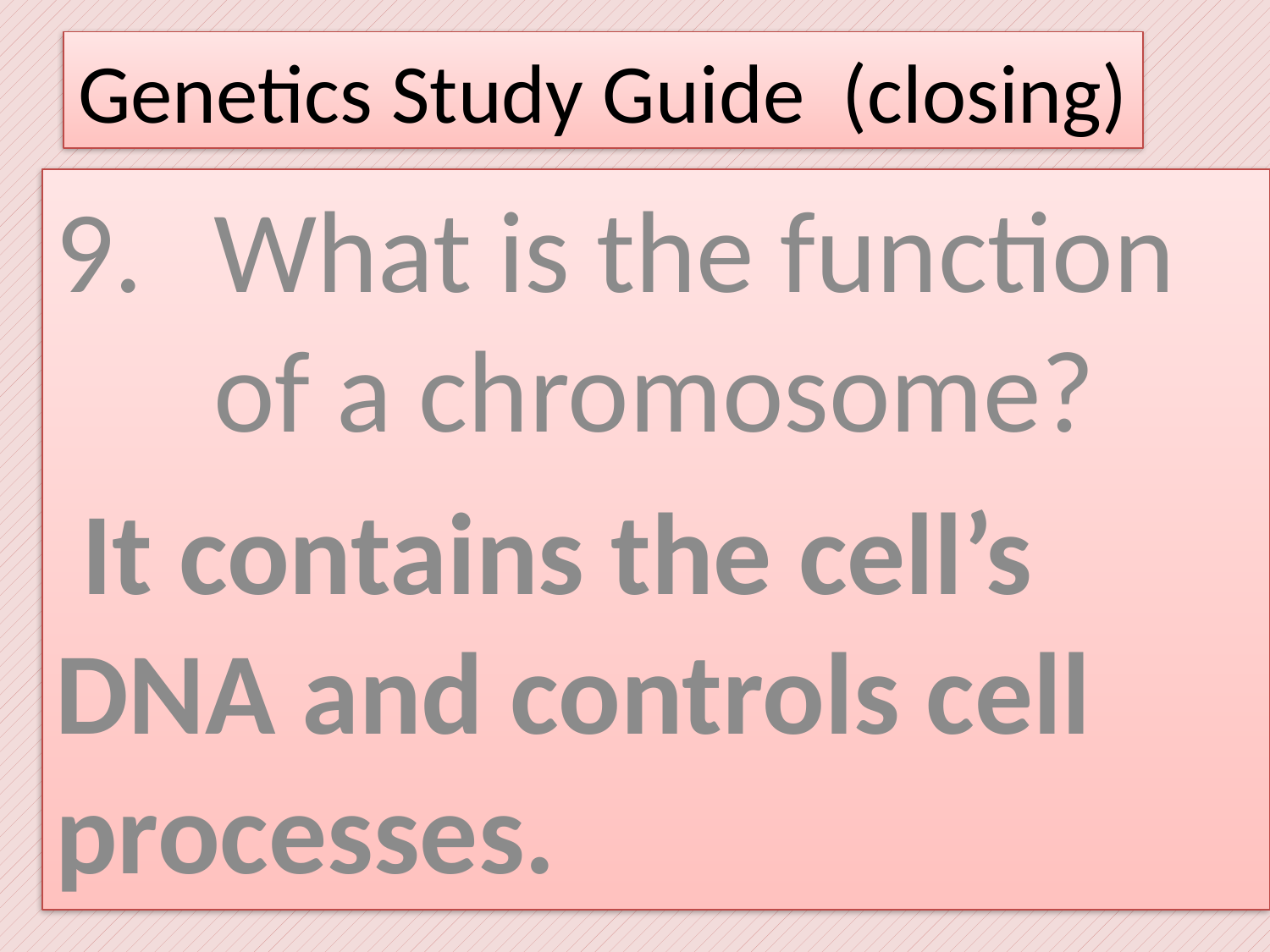

# Genetics Study Guide  (closing)
What is the function of a chromosome?
 It contains the cell’s DNA and controls cell processes.